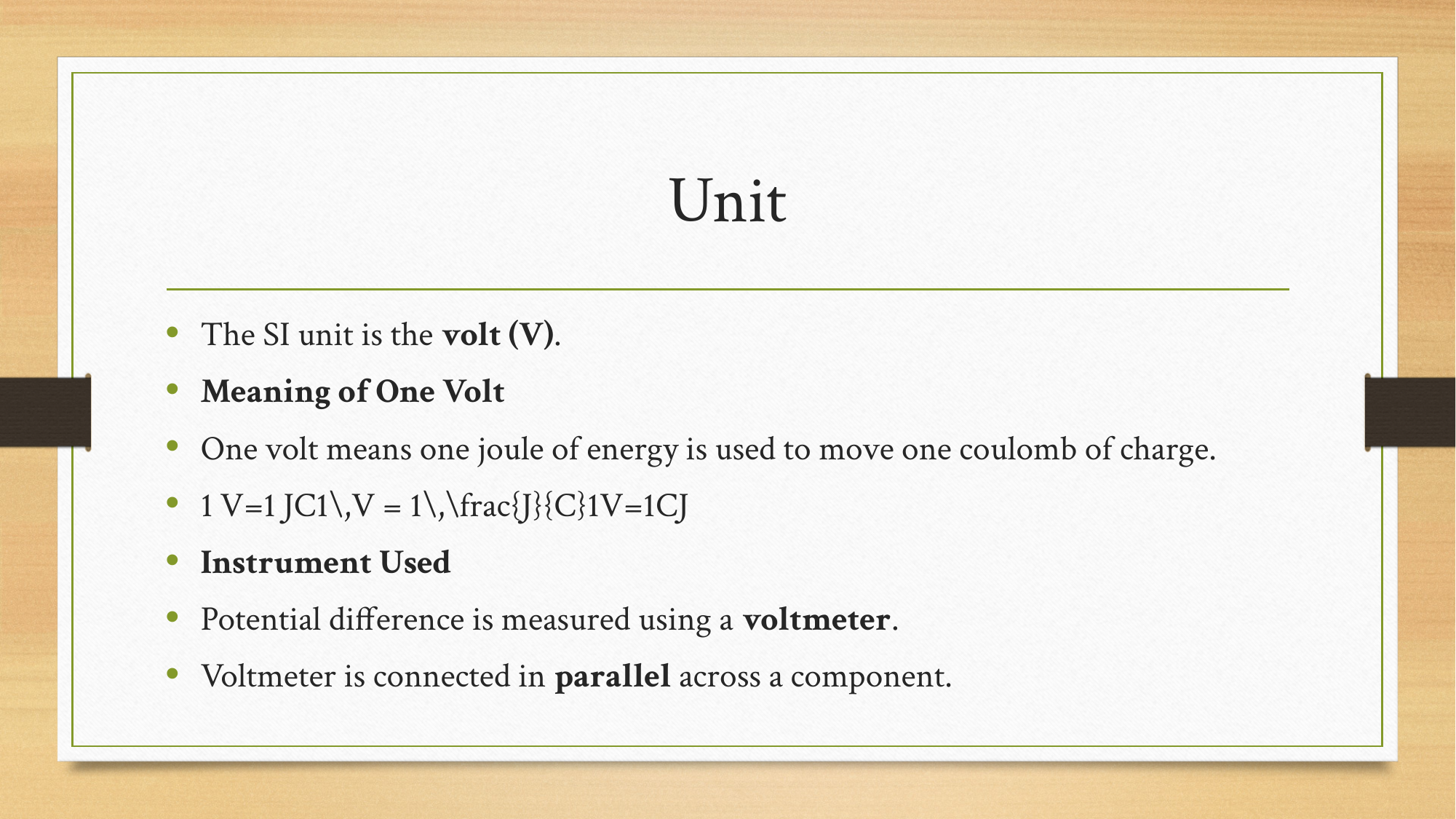

# Unit
The SI unit is the volt (V).
Meaning of One Volt
One volt means one joule of energy is used to move one coulomb of charge.
1 V=1 JC1\,V = 1\,\frac{J}{C}1V=1CJ​
Instrument Used
Potential difference is measured using a voltmeter.
Voltmeter is connected in parallel across a component.